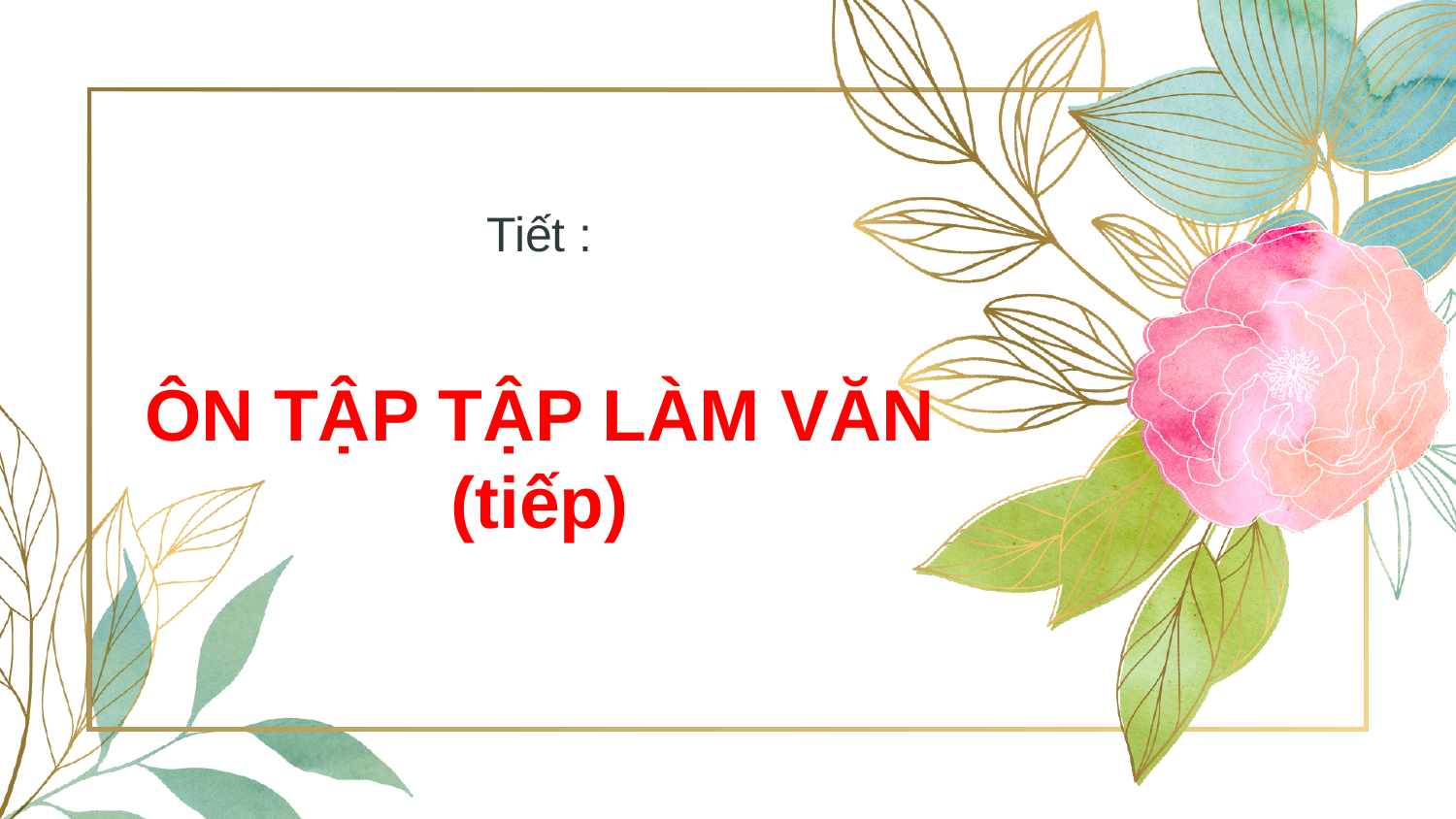

# Tiết : ÔN TẬP TẬP LÀM VĂN (tiếp)